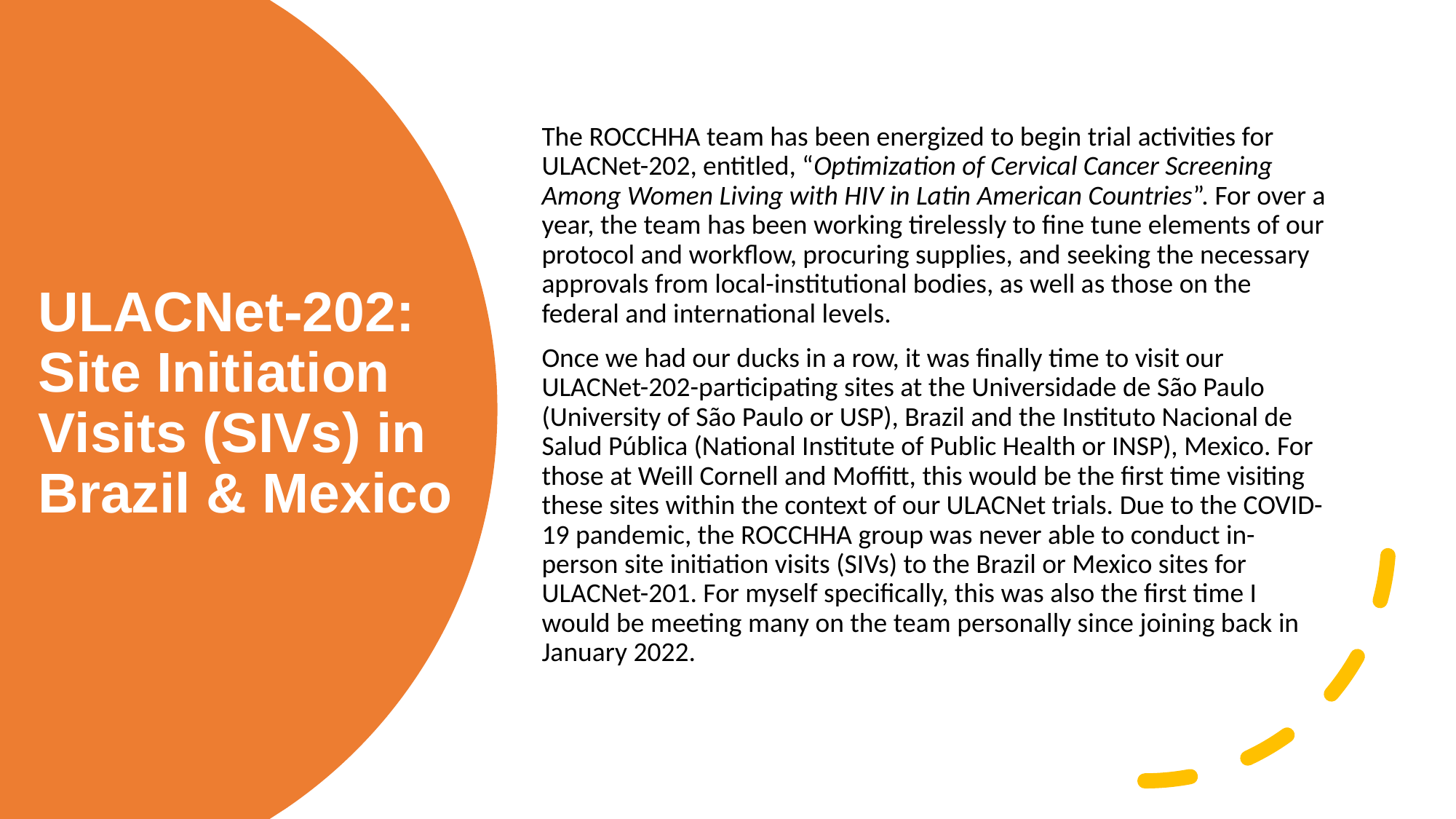

The ROCCHHA team has been energized to begin trial activities for ULACNet-202, entitled, “Optimization of Cervical Cancer Screening Among Women Living with HIV in Latin American Countries”. For over a year, the team has been working tirelessly to fine tune elements of our protocol and workflow, procuring supplies, and seeking the necessary approvals from local-institutional bodies, as well as those on the federal and international levels.
Once we had our ducks in a row, it was finally time to visit our ULACNet-202-participating sites at the Universidade de São Paulo (University of São Paulo or USP), Brazil and the Instituto Nacional de Salud Pública (National Institute of Public Health or INSP), Mexico. For those at Weill Cornell and Moffitt, this would be the first time visiting these sites within the context of our ULACNet trials. Due to the COVID-19 pandemic, the ROCCHHA group was never able to conduct in-person site initiation visits (SIVs) to the Brazil or Mexico sites for ULACNet-201. For myself specifically, this was also the first time I would be meeting many on the team personally since joining back in January 2022.
# ULACNet-202: Site Initiation Visits (SIVs) in Brazil & Mexico